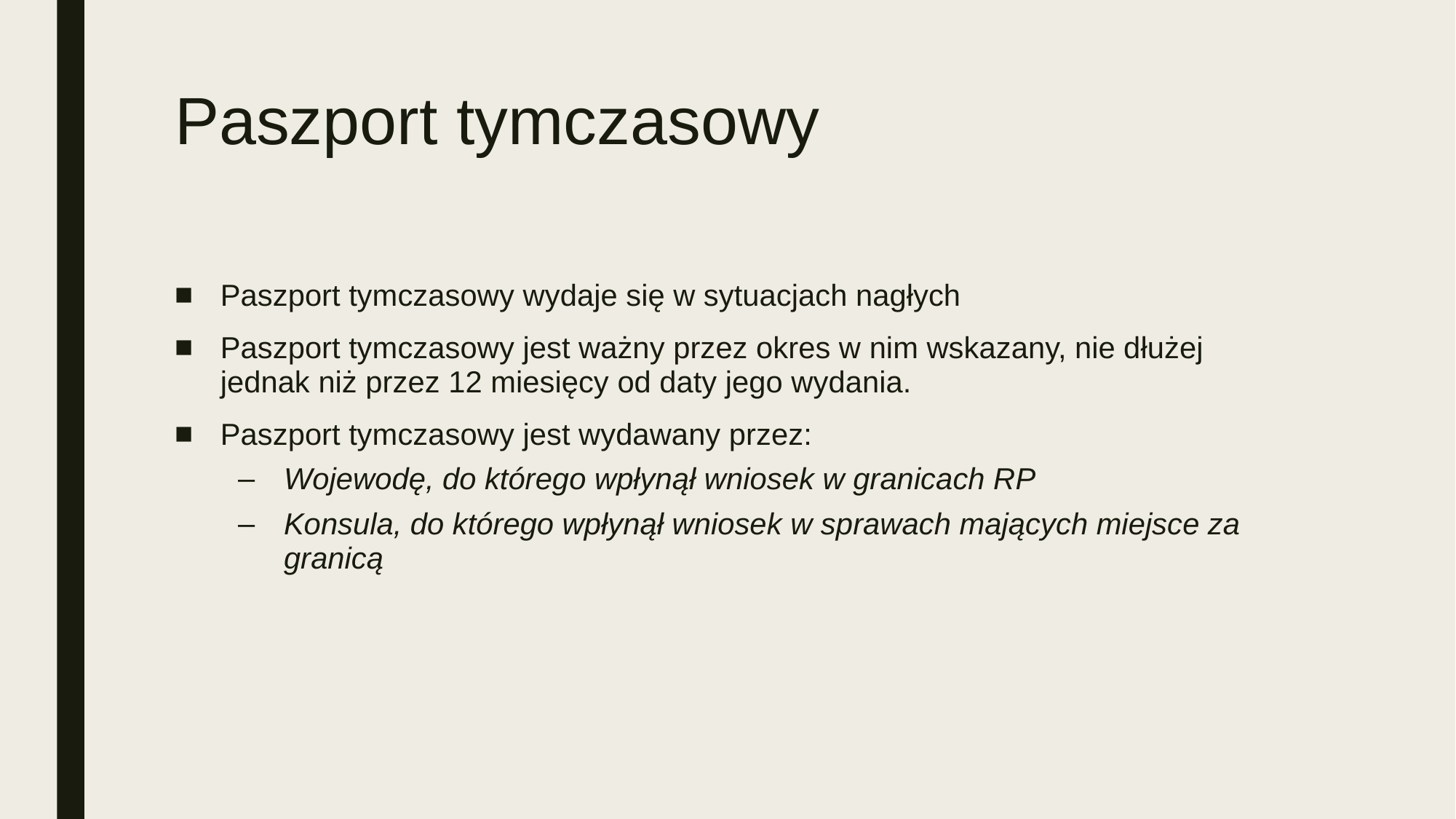

# Paszport tymczasowy

Paszport tymczasowy wydaje się w sytuacjach nagłych
Paszport tymczasowy jest ważny przez okres w nim wskazany, nie dłużej jednak niż przez 12 miesięcy od daty jego wydania.
Paszport tymczasowy jest wydawany przez:
Wojewodę, do którego wpłynął wniosek w granicach RP
Konsula, do którego wpłynął wniosek w sprawach mających miejsce za granicą